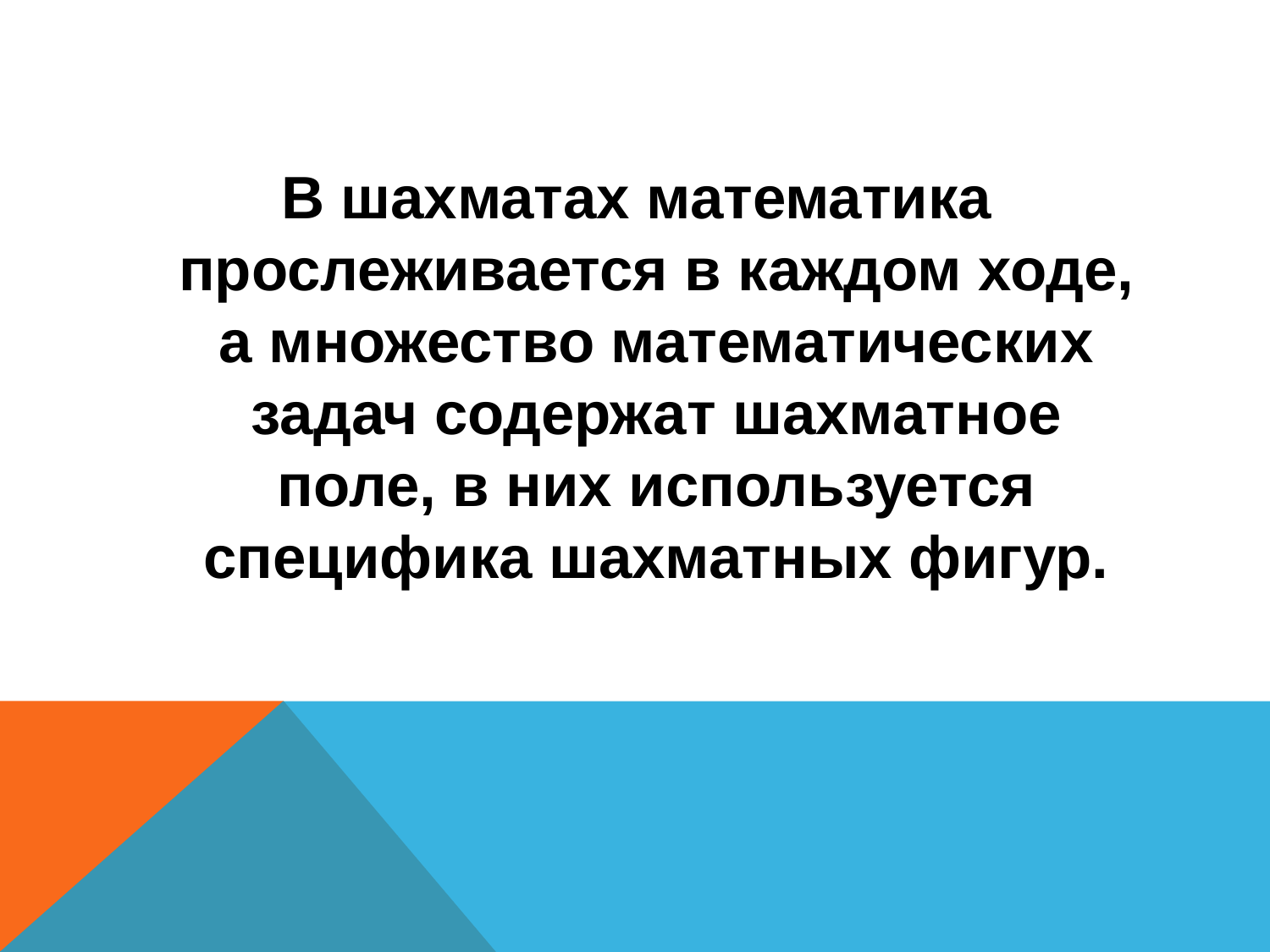

В шахматах математика прослеживается в каждом ходе, а множество математических задач содержат шахматное поле, в них используется специфика шахматных фигур.